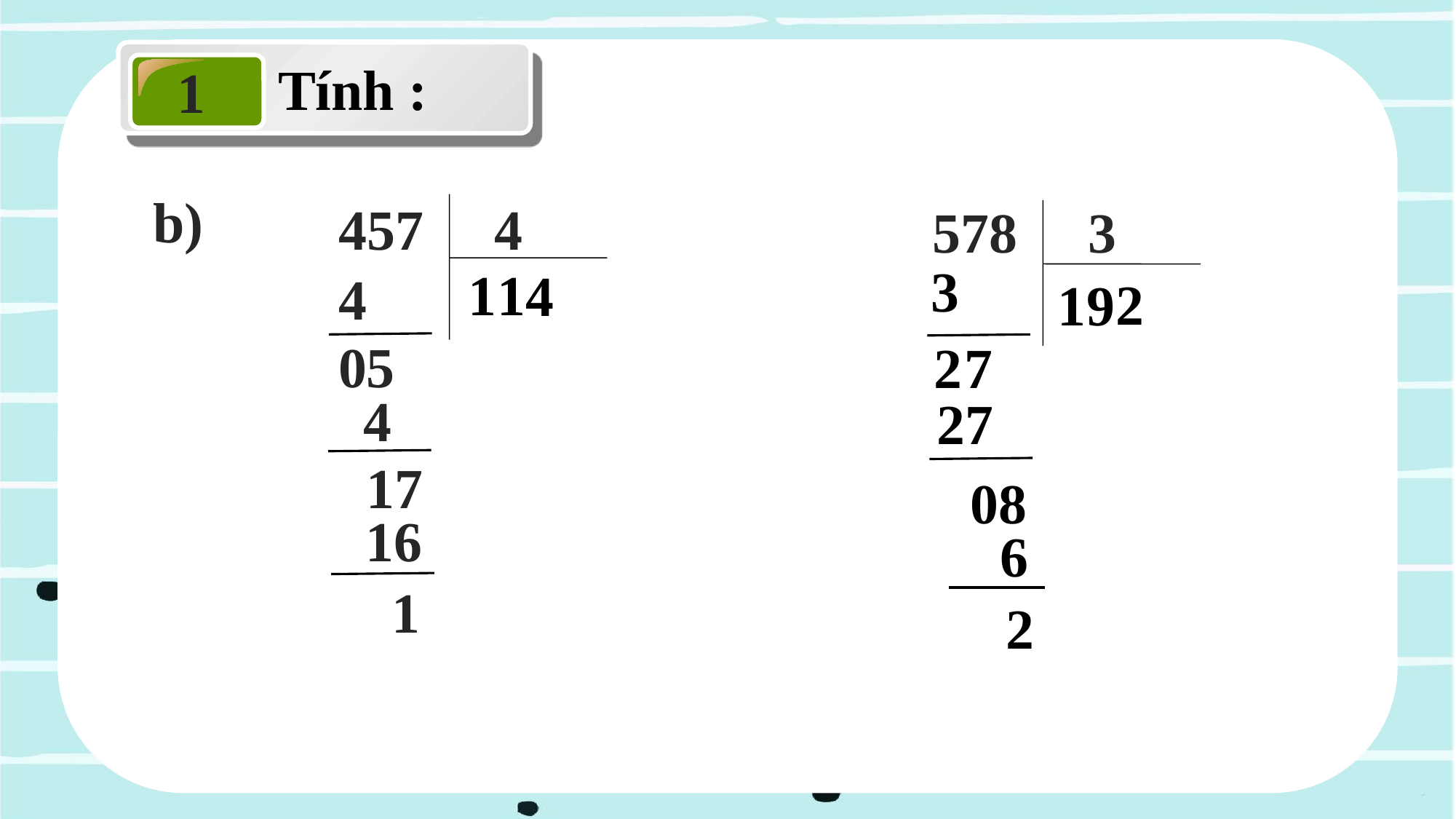

Tính :
1

b)
457     4

578     3

3
1
1
4
  4
2
9
1
  5
  0
7
2

  4
27
  1
  7

0
8
  16
6
  1

2